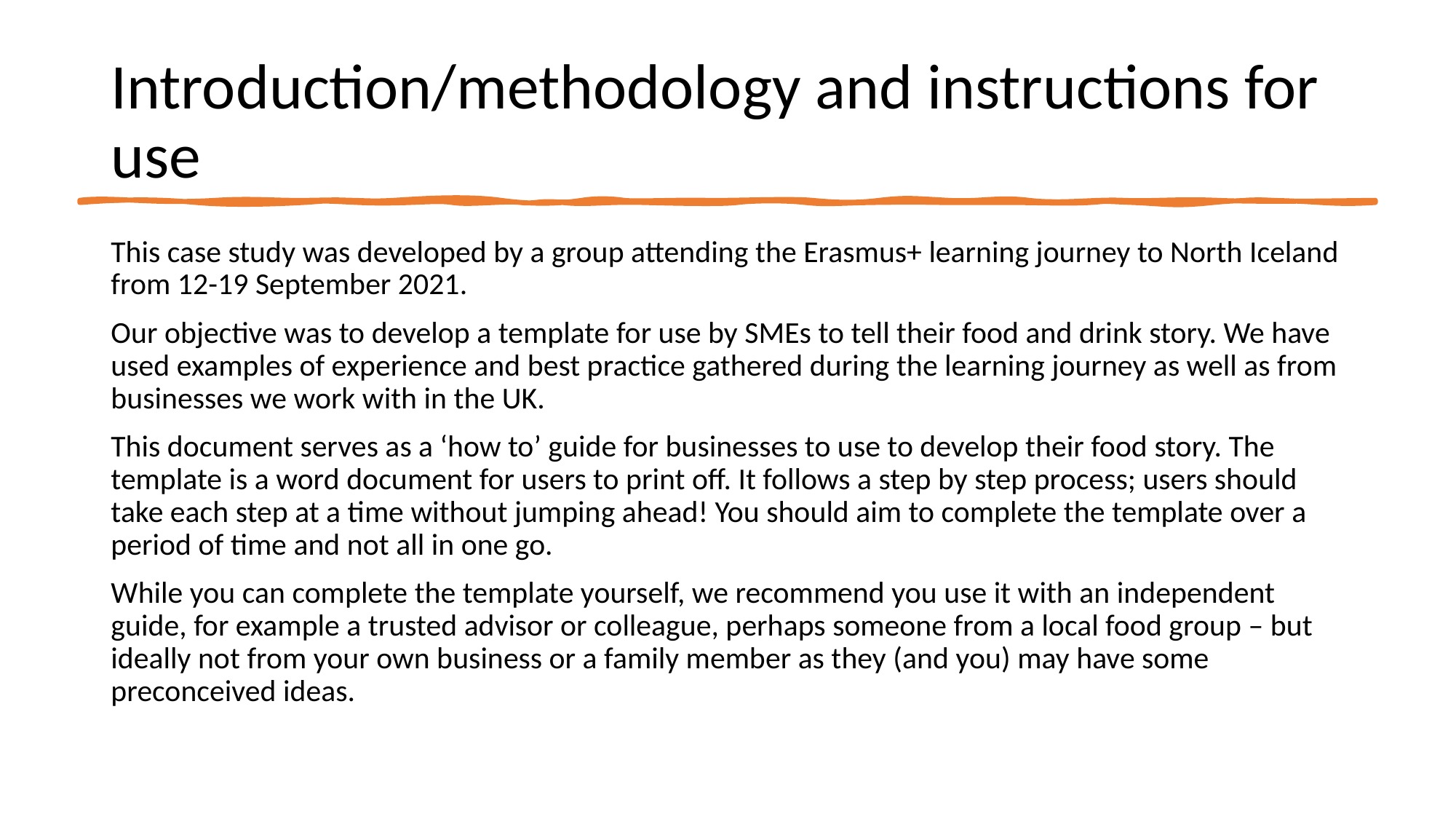

# Introduction/methodology and instructions for use

This case study was developed by a group attending the Erasmus+ learning journey to North Iceland from 12-19 September 2021.
Our objective was to develop a template for use by SMEs to tell their food and drink story. We have used examples of experience and best practice gathered during the learning journey as well as from businesses we work with in the UK.
This document serves as a ‘how to’ guide for businesses to use to develop their food story. The template is a word document for users to print off. It follows a step by step process; users should take each step at a time without jumping ahead! You should aim to complete the template over a period of time and not all in one go.
While you can complete the template yourself, we recommend you use it with an independent guide, for example a trusted advisor or colleague, perhaps someone from a local food group – but ideally not from your own business or a family member as they (and you) may have some preconceived ideas.